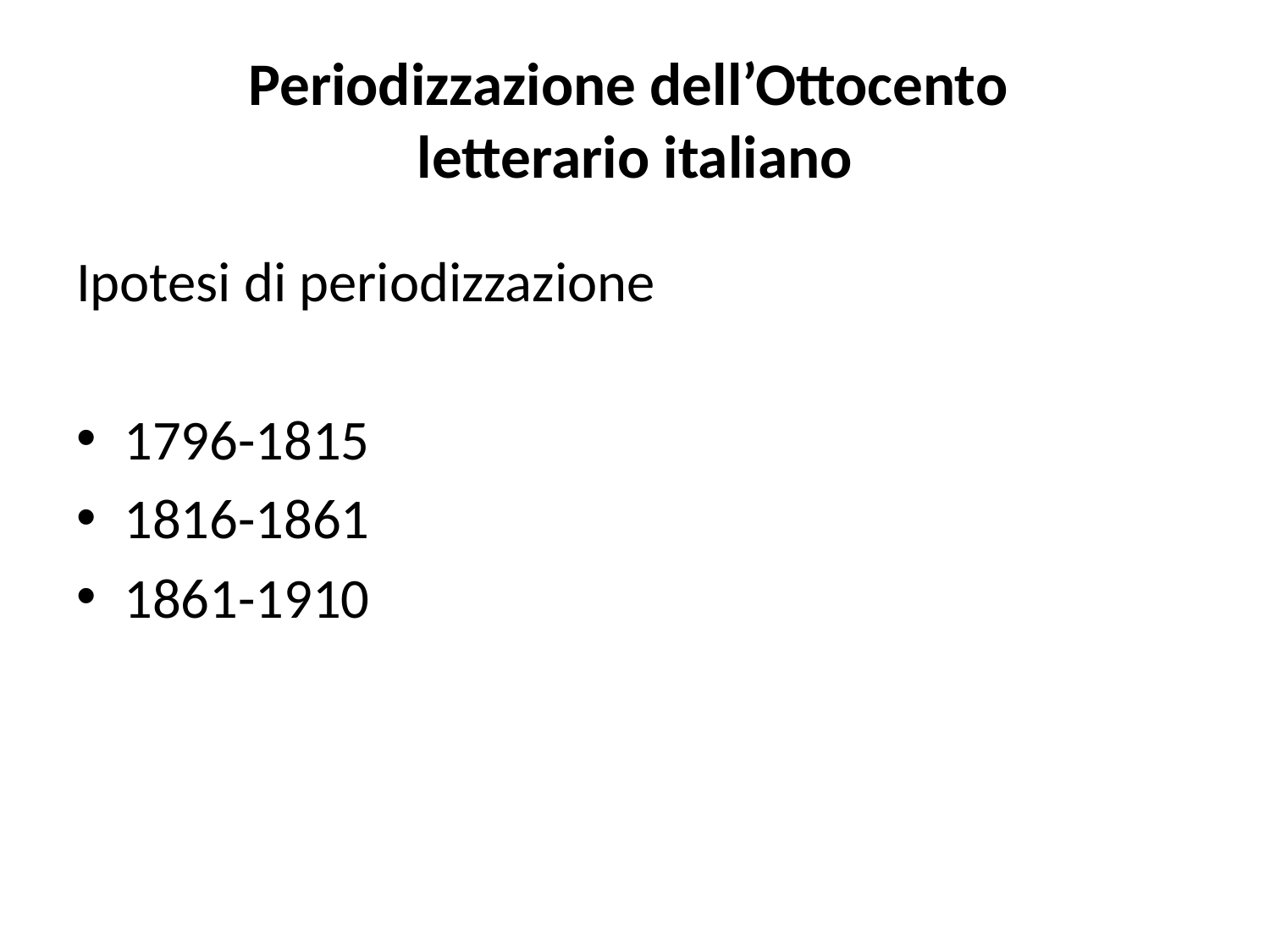

# Periodizzazione dell’Ottocento letterario italiano

Ipotesi di periodizzazione

1796-1815
1816-1861
1861-1910